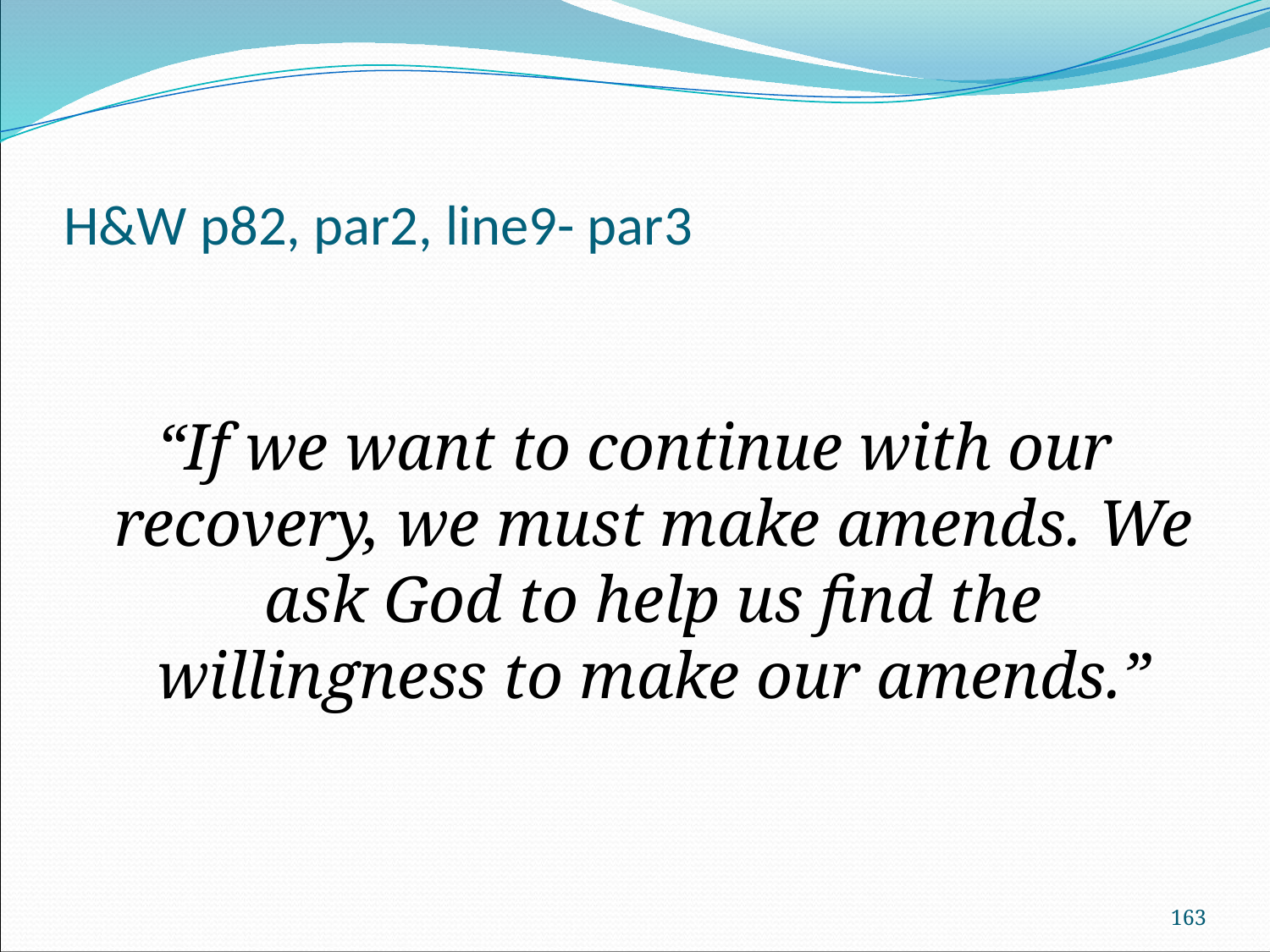

# H&W p82, par2, line9- par3

“If we want to continue with our recovery, we must make amends. We ask God to help us find the willingness to make our amends.”
163